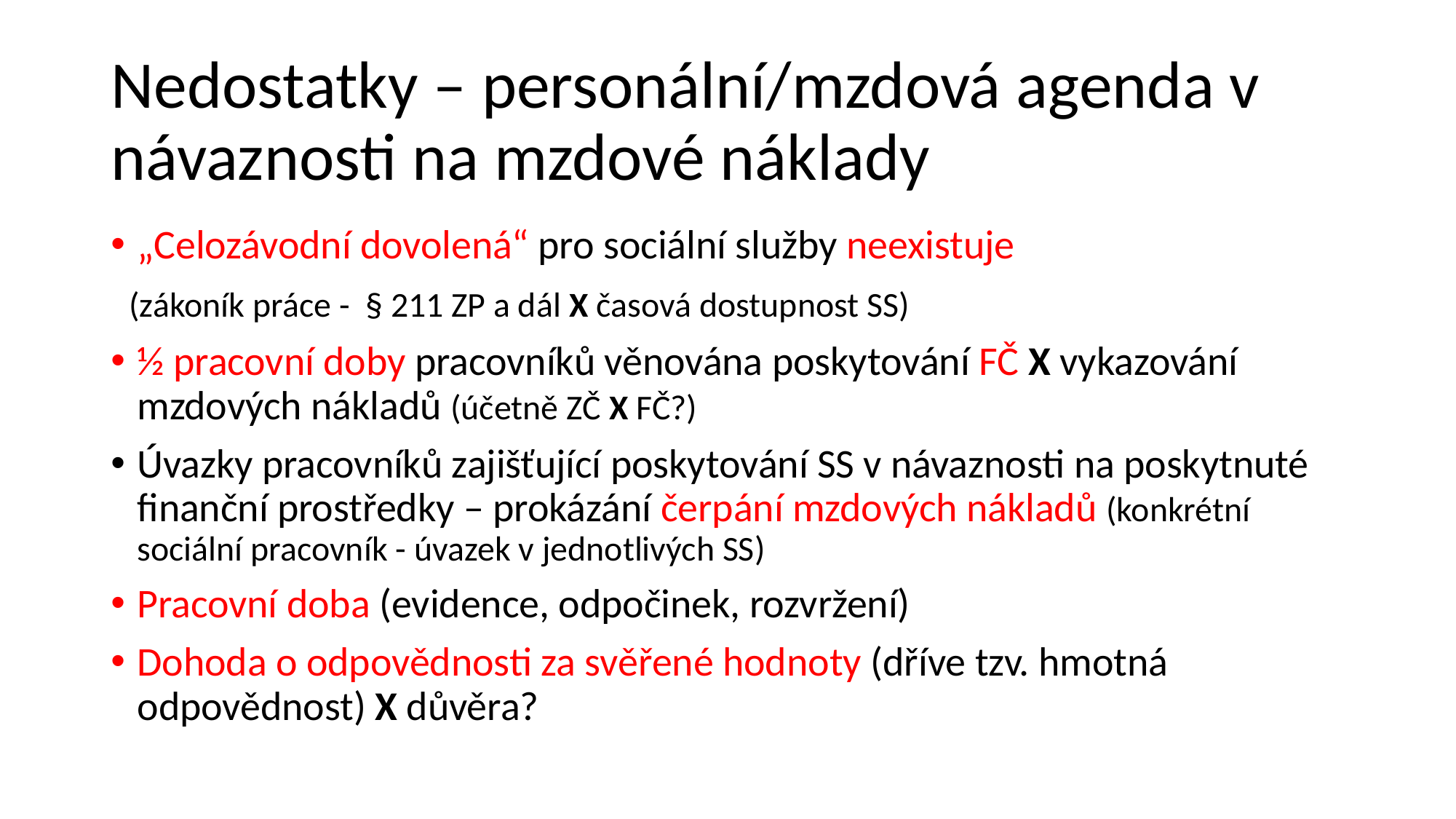

# Nedostatky – personální/mzdová agenda v návaznosti na mzdové náklady
„Celozávodní dovolená“ pro sociální služby neexistuje
  (zákoník práce -  § 211 ZP a dál X časová dostupnost SS)
½ pracovní doby pracovníků věnována poskytování FČ X vykazování mzdových nákladů (účetně ZČ X FČ?)
Úvazky pracovníků zajišťující poskytování SS v návaznosti na poskytnuté finanční prostředky – prokázání čerpání mzdových nákladů (konkrétní sociální pracovník - úvazek v jednotlivých SS)
Pracovní doba (evidence, odpočinek, rozvržení)
Dohoda o odpovědnosti za svěřené hodnoty (dříve tzv. hmotná odpovědnost) X důvěra?